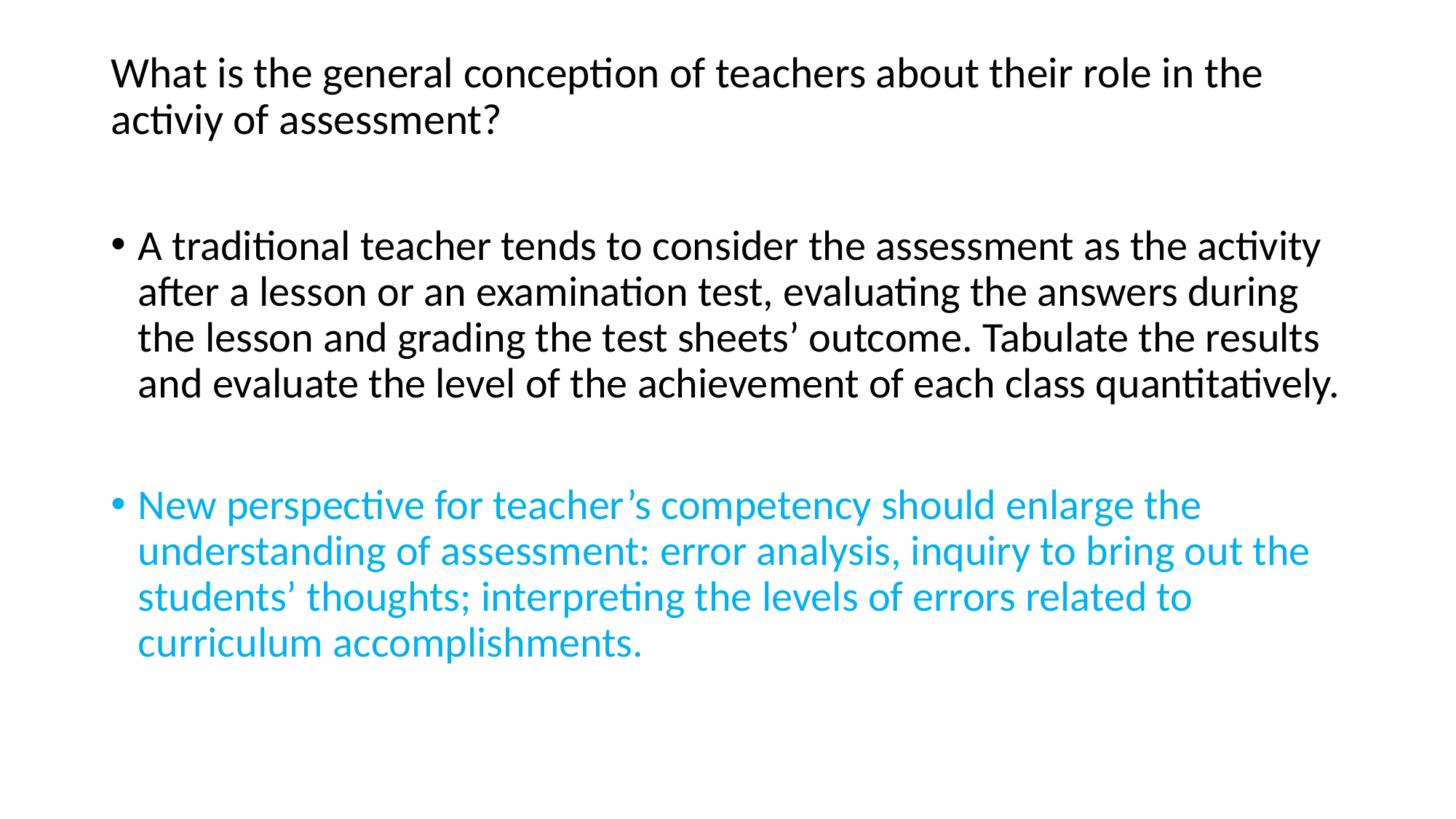

# What is the general conception of teachers about their role in the activiy of assessment?
A traditional teacher tends to consider the assessment as the activity after a lesson or an examination test, evaluating the answers during the lesson and grading the test sheets’ outcome. Tabulate the results and evaluate the level of the achievement of each class quantitatively.

New perspective for teacher’s competency should enlarge the understanding of assessment: error analysis, inquiry to bring out the students’ thoughts; interpreting the levels of errors related to curriculum accomplishments.